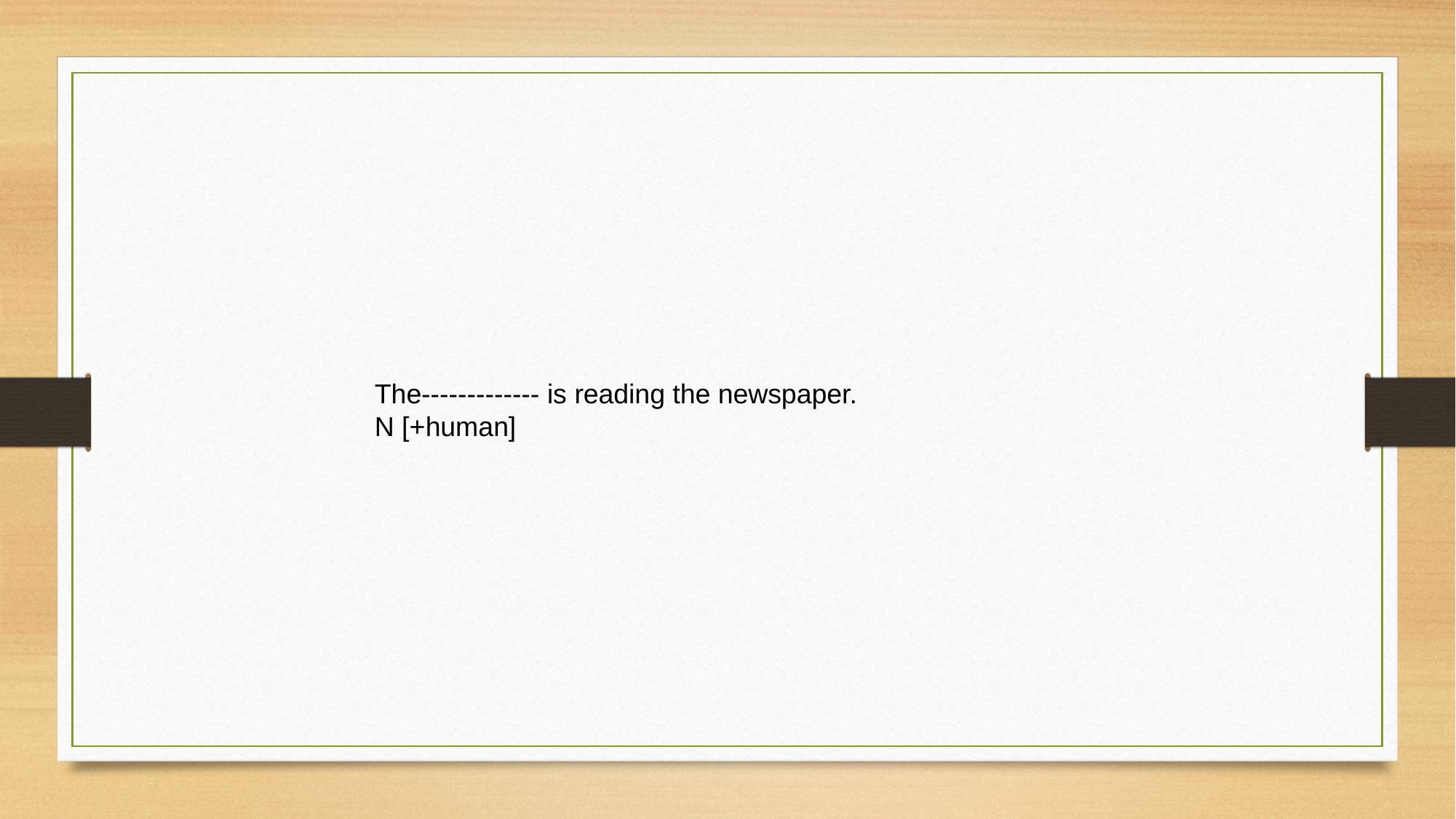

The------------- is reading the newspaper.
N [+human]